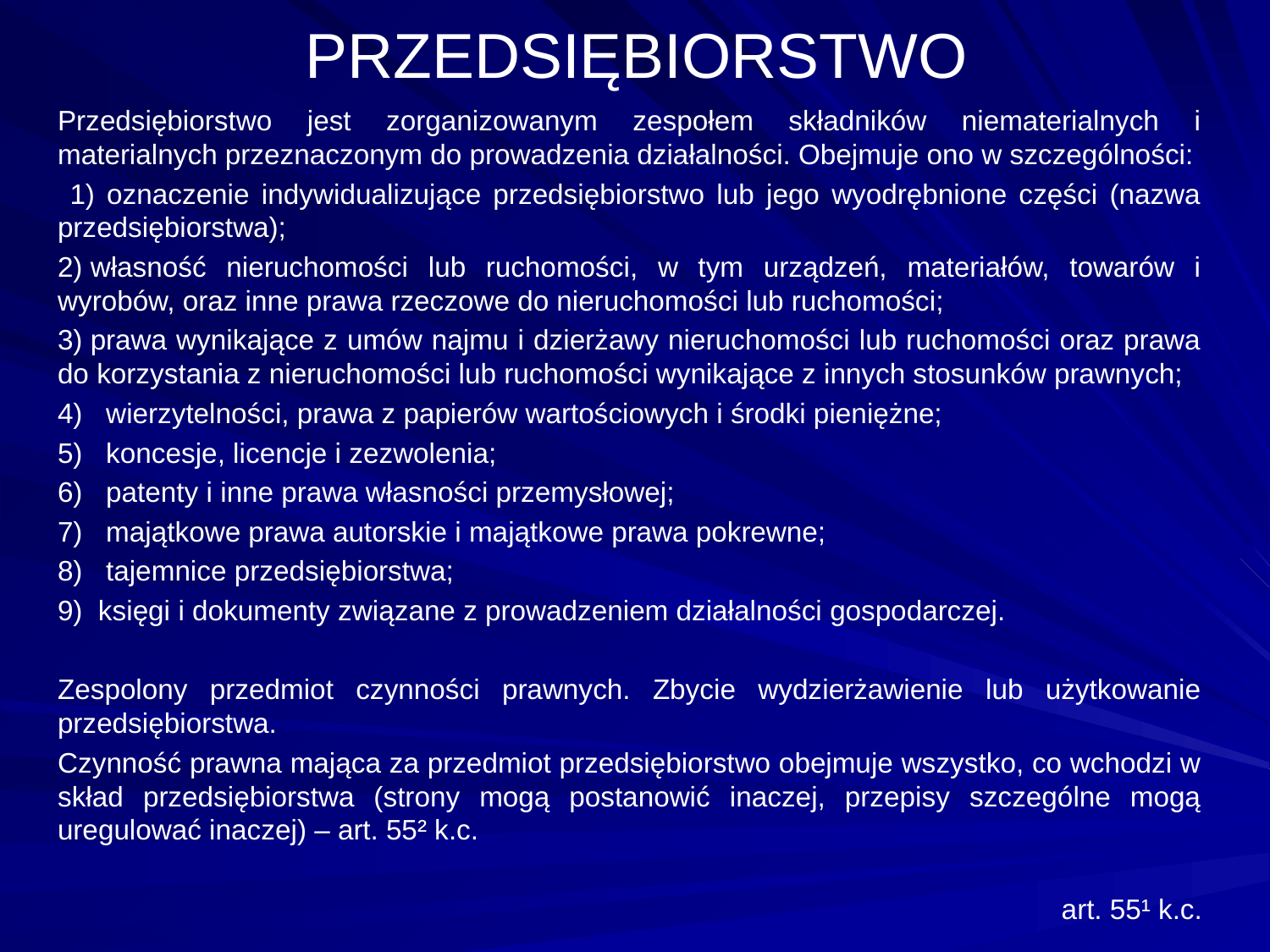

# PRZEDSIĘBIORSTWO
Przedsiębiorstwo jest zorganizowanym zespołem składników niematerialnych i materialnych przeznaczonym do prowadzenia działalności. Obejmuje ono w szczególności:
 1) oznaczenie indywidualizujące przedsiębiorstwo lub jego wyodrębnione części (nazwa przedsiębiorstwa);
2) własność nieruchomości lub ruchomości, w tym urządzeń, materiałów, towarów i wyrobów, oraz inne prawa rzeczowe do nieruchomości lub ruchomości;
3) prawa wynikające z umów najmu i dzierżawy nieruchomości lub ruchomości oraz prawa do korzystania z nieruchomości lub ruchomości wynikające z innych stosunków prawnych;
4)   wierzytelności, prawa z papierów wartościowych i środki pieniężne;
5)   koncesje, licencje i zezwolenia;
6)   patenty i inne prawa własności przemysłowej;
7)   majątkowe prawa autorskie i majątkowe prawa pokrewne;
8)   tajemnice przedsiębiorstwa;
9)  księgi i dokumenty związane z prowadzeniem działalności gospodarczej.

Zespolony przedmiot czynności prawnych. Zbycie wydzierżawienie lub użytkowanie przedsiębiorstwa.
Czynność prawna mająca za przedmiot przedsiębiorstwo obejmuje wszystko, co wchodzi w skład przedsiębiorstwa (strony mogą postanowić inaczej, przepisy szczególne mogą uregulować inaczej) – art. 55² k.c.

art. 55¹ k.c.